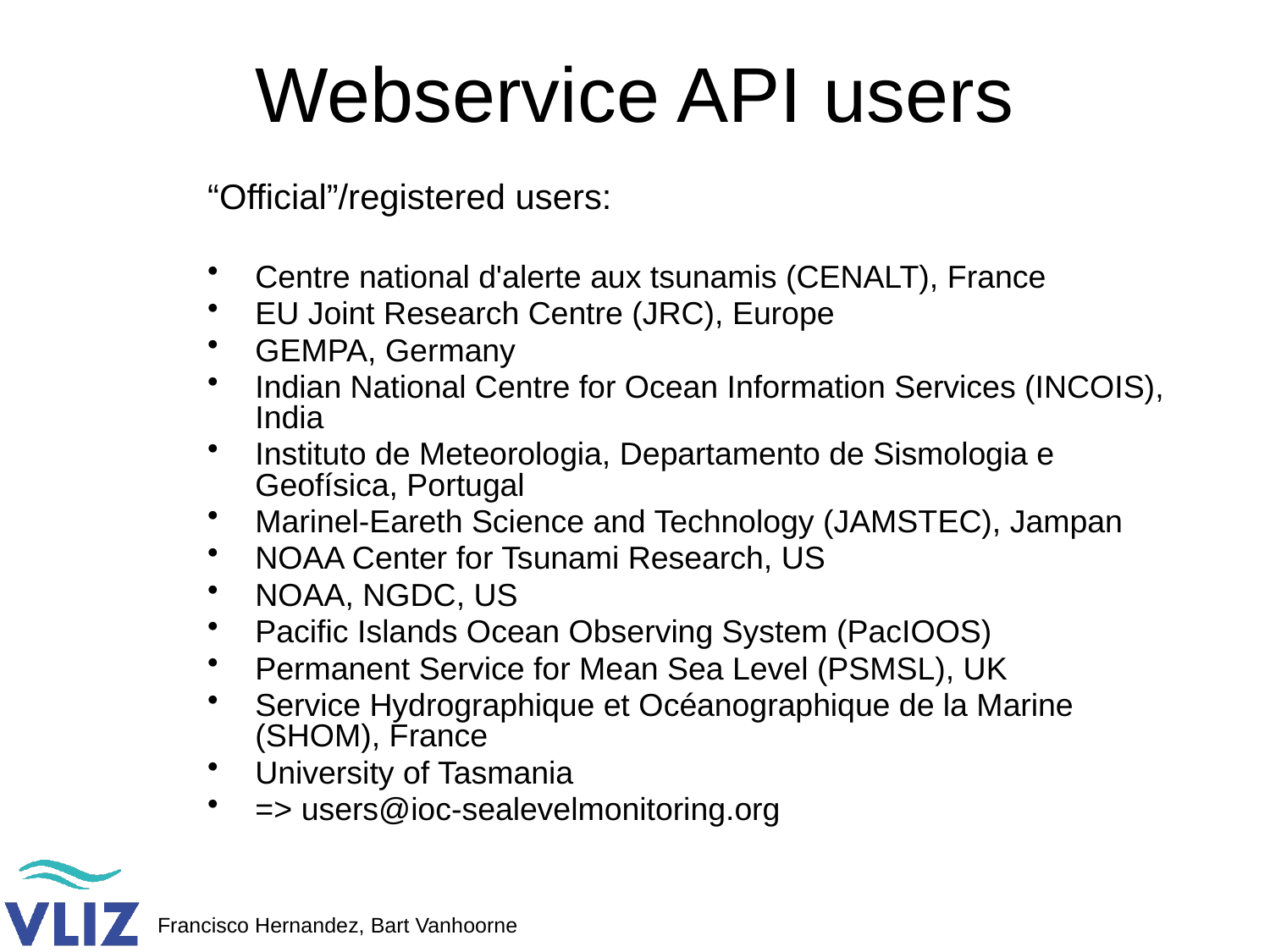

# Webservice API users
“Official”/registered users:

Centre national d'alerte aux tsunamis (CENALT), France
EU Joint Research Centre (JRC), Europe
GEMPA, Germany
Indian National Centre for Ocean Information Services (INCOIS), India
Instituto de Meteorologia, Departamento de Sismologia e Geofísica, Portugal
Marinel-Eareth Science and Technology (JAMSTEC), Jampan
NOAA Center for Tsunami Research, US
NOAA, NGDC, US
Pacific Islands Ocean Observing System (PacIOOS)
Permanent Service for Mean Sea Level (PSMSL), UK
Service Hydrographique et Océanographique de la Marine (SHOM), France
University of Tasmania
=> users@ioc-sealevelmonitoring.org